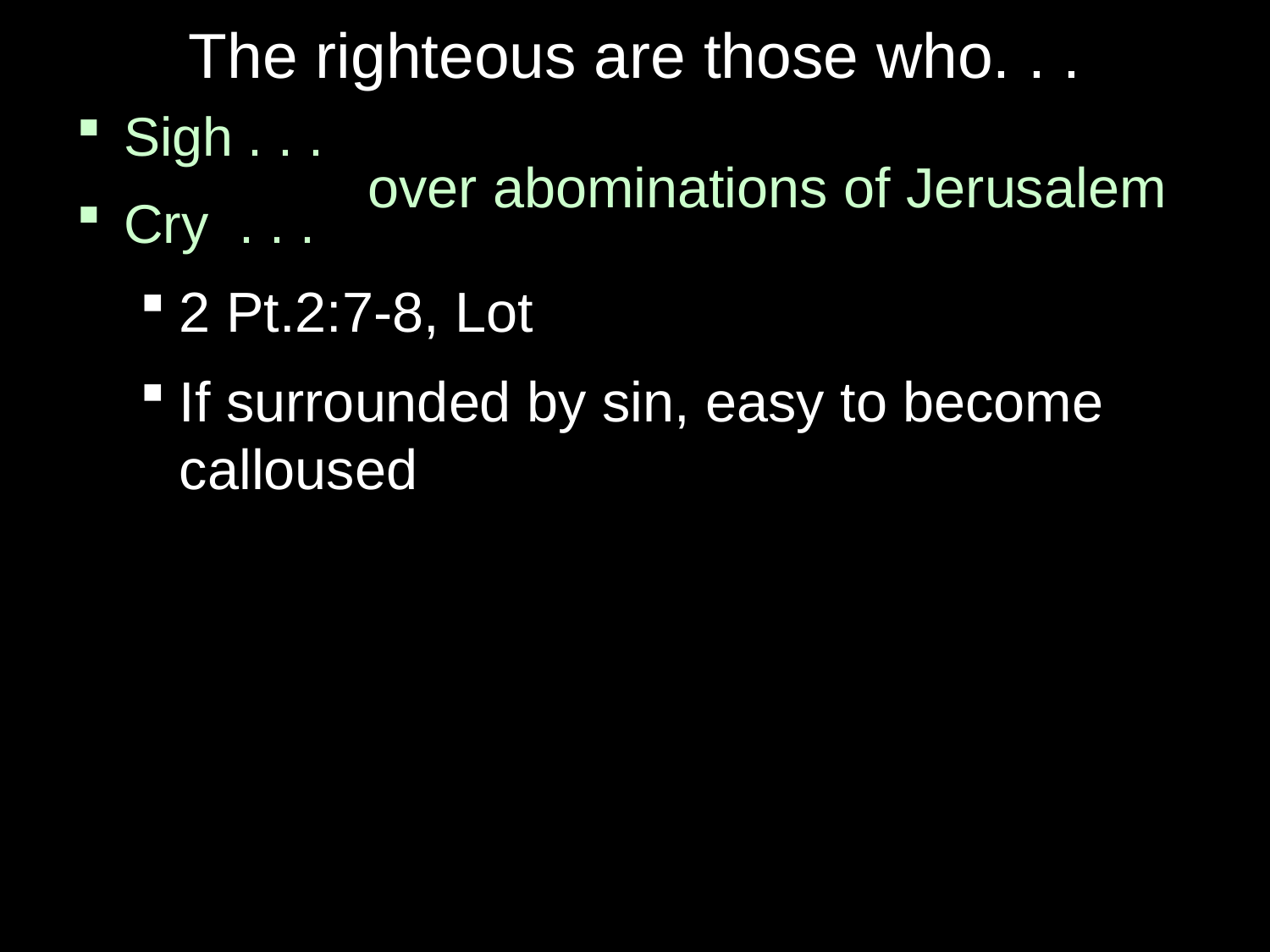

# The righteous are those who. . .
Sigh . . .
Cry  . . .
2 Pt.2:7-8, Lot
If surrounded by sin, easy to become calloused

over abominations of Jerusalem